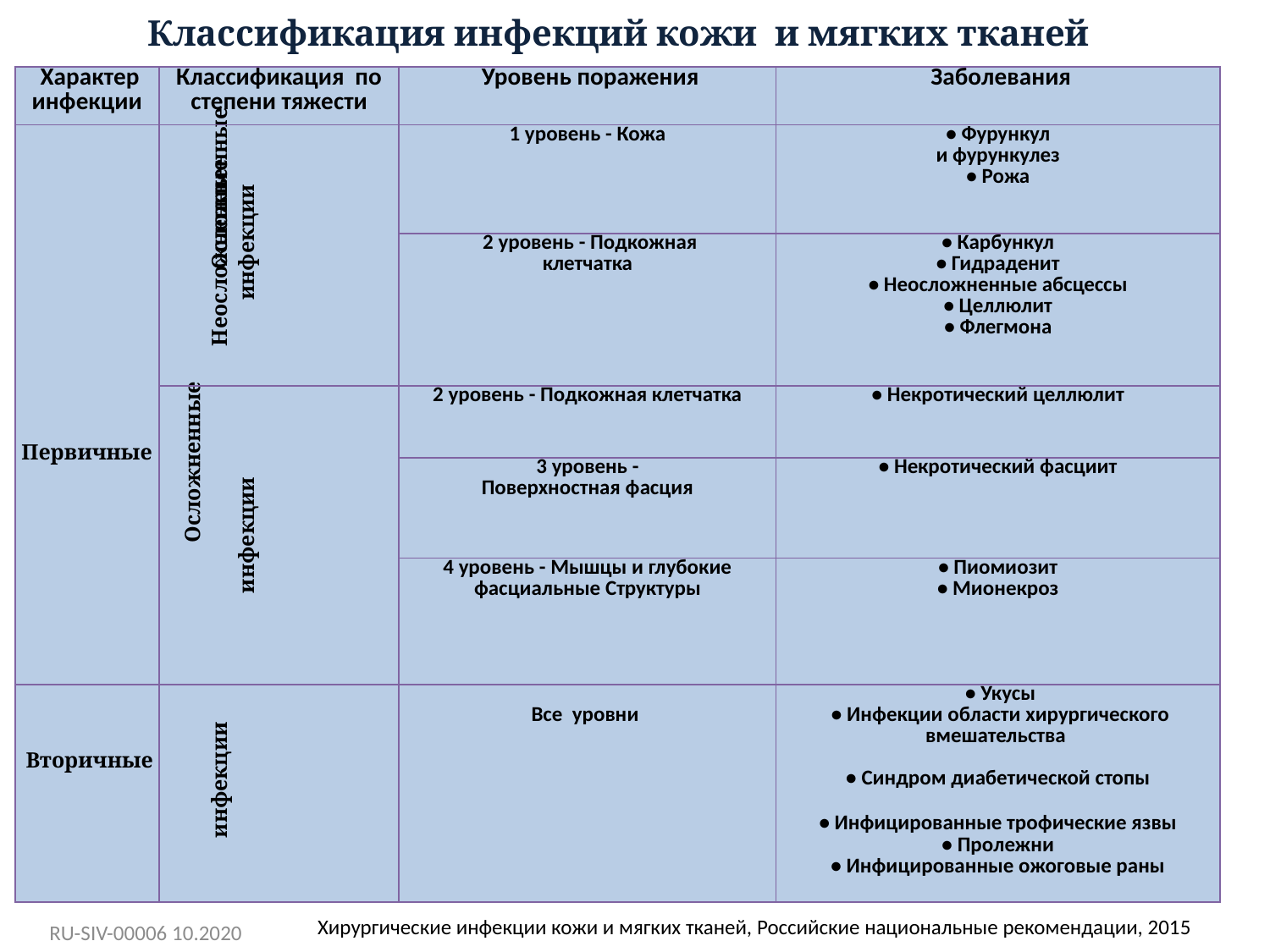

Классификация инфекций кожи  и мягких тканей
| Характер инфекции | Классификация по степени тяжести | Уровень поражения | Заболевания |
| --- | --- | --- | --- |
| Первичные | Неосложненные инфекции | 1 уровень - Кожа | • Фурункул и фурункулез • Рожа |
|  |  | 2 уровень - Подкожная клетчатка | • Карбункул • Гидраденит • Неосложненные абсцессы • Целлюлит • Флегмона |
|  | Осложненные инфекции | 2 уровень - Подкожная клетчатка | • Некротический целлюлит |
|  |  | 3 уровень - Поверхностная фасция | • Некротический фасциит |
|  |  | 4 уровень - Мышцы и глубокие фасциальные Структуры | • Пиомиозит • Мионекроз |
| Вторичные | Осложненные инфекции | Все уровни | • Укусы  • Инфекции области хирургического вмешательства • Синдром диабетической стопы • Инфицированные трофические язвы • Пролежни • Инфицированные ожоговые раны |
RU-SIV-00006 10.2020
Хирургические инфекции кожи и мягких тканей, Российские национальные рекомендации, 2015